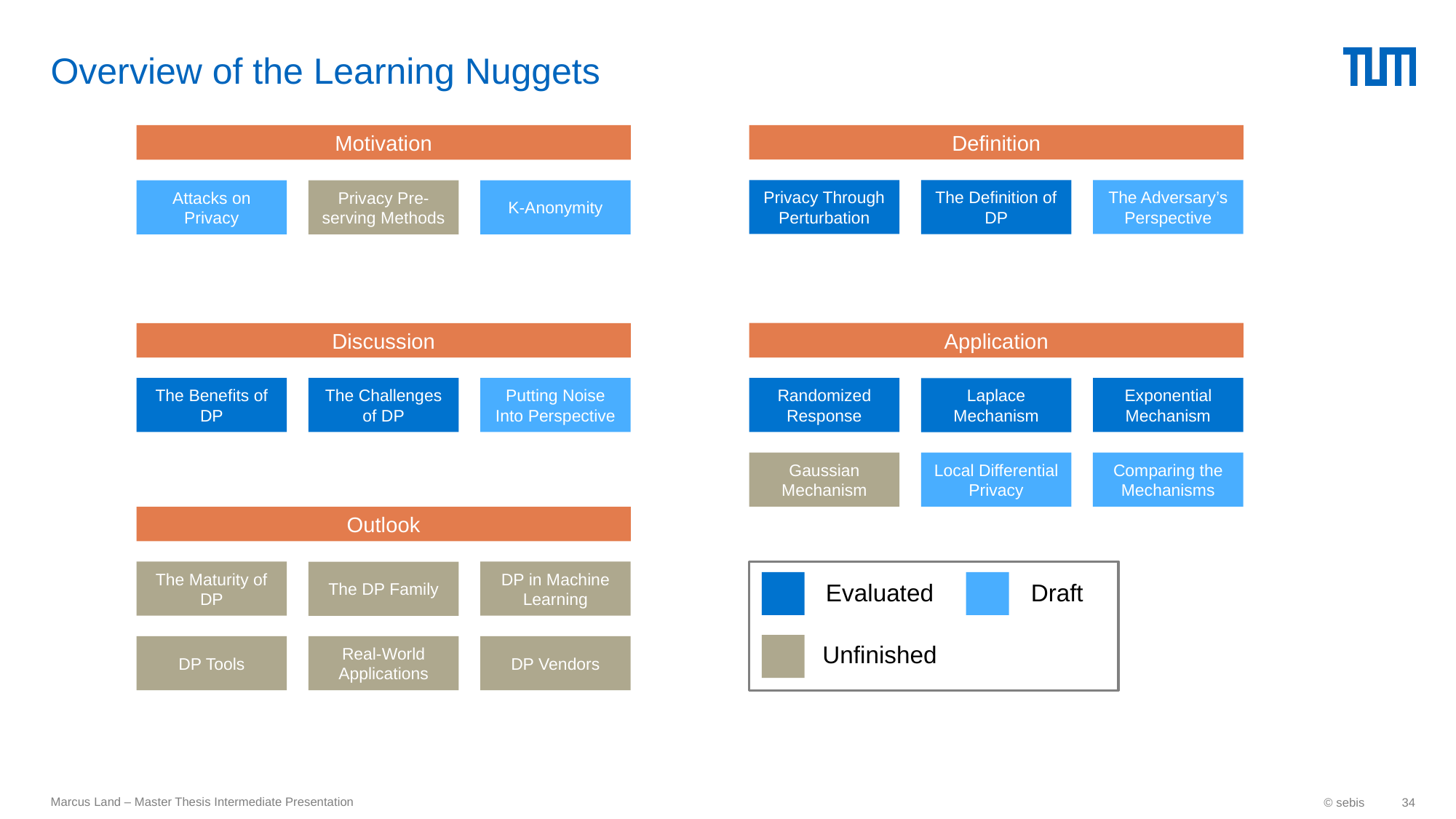

# Overview of the Learning Nuggets
Definition
Motivation
Privacy Through Perturbation
The Adversary’s Perspective
The Definition of DP
Attacks on Privacy
K-Anonymity
Privacy Pre-serving Methods
Application
Discussion
The Benefits of DP
Putting Noise Into Perspective
The Challenges of DP
Randomized Response
Exponential Mechanism
Laplace Mechanism
Gaussian Mechanism
Local Differential Privacy
Comparing the Mechanisms
Outlook

Draft

Evaluated
Unfinished

The Maturity of DP
DP in Machine Learning
The DP Family
DP Tools
Real-World Applications
DP Vendors
Marcus Land – Master Thesis Intermediate Presentation
© sebis
34